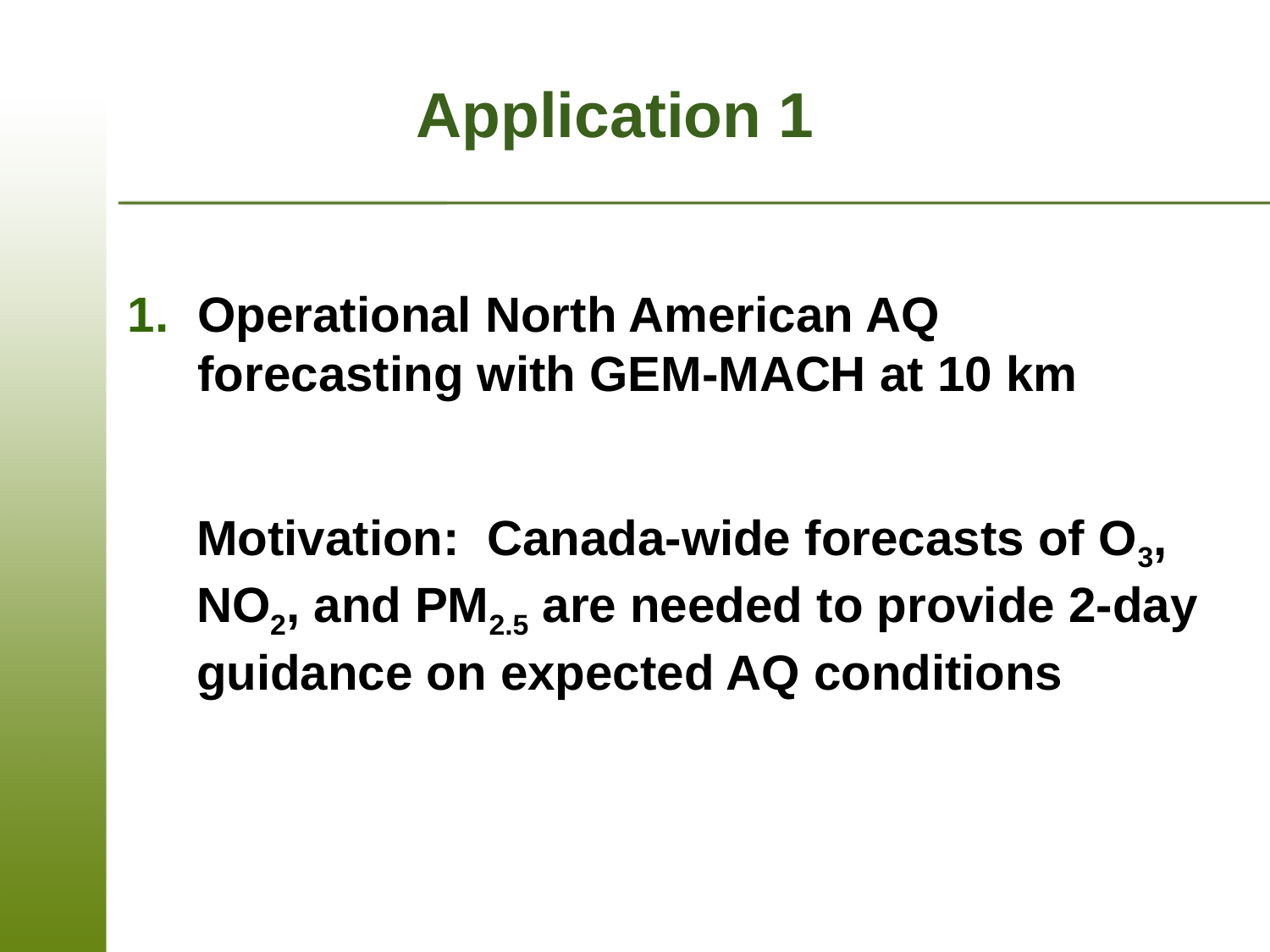

# Application 1
Operational North American AQ   forecasting with GEM-MACH at 10 km

     Motivation:  Canada-wide forecasts of O3,
     NO2, and PM2.5 are needed to provide 2-day
     guidance on expected AQ conditions